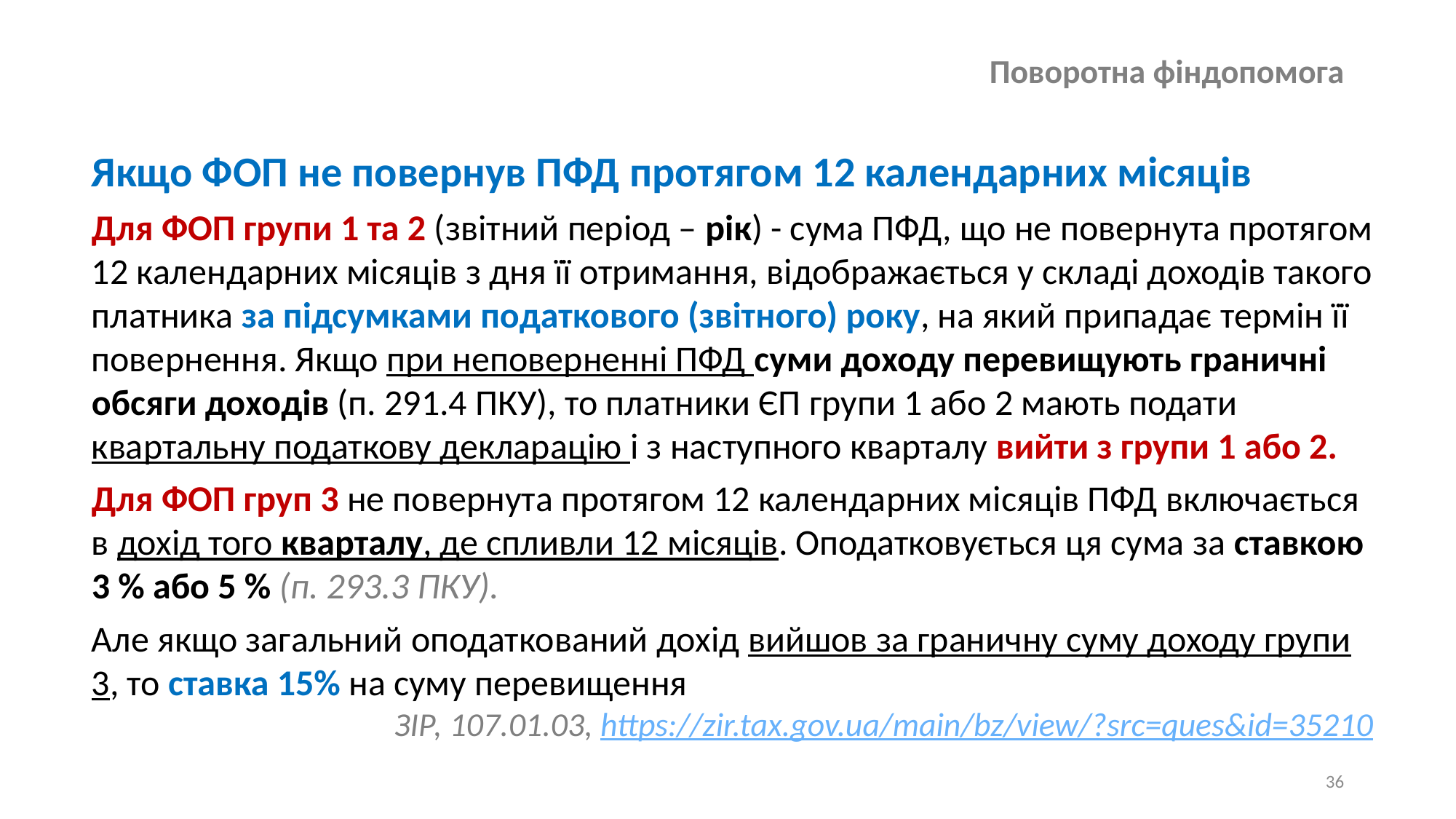

# Поворотна фіндопомога
Якщо ФОП не повернув ПФД протягом 12 календарних місяців
Для ФОП групи 1 та 2 (звітний період – рік) - сума ПФД, що не повернута протягом 12 календарних місяців з дня її отримання, відображається у складі доходів такого платника за підсумками податкового (звітного) року, на який припадає термін її повернення. Якщо при неповерненні ПФД суми доходу перевищують граничні обсяги доходів (п. 291.4 ПКУ), то платники ЄП групи 1 або 2 мають подати квартальну податкову декларацію і з наступного кварталу вийти з групи 1 або 2.
Для ФОП груп 3 не повернута протягом 12 календарних місяців ПФД включається в дохід того кварталу, де спливли 12 місяців. Оподатковується ця сума за ставкою 3 % або 5 % (п. 293.3 ПКУ).
Але якщо загальний оподаткований дохід вийшов за граничну суму доходу групи 3, то ставка 15% на суму перевищення
ЗІР, 107.01.03, https://zir.tax.gov.ua/main/bz/view/?src=ques&id=35210
36